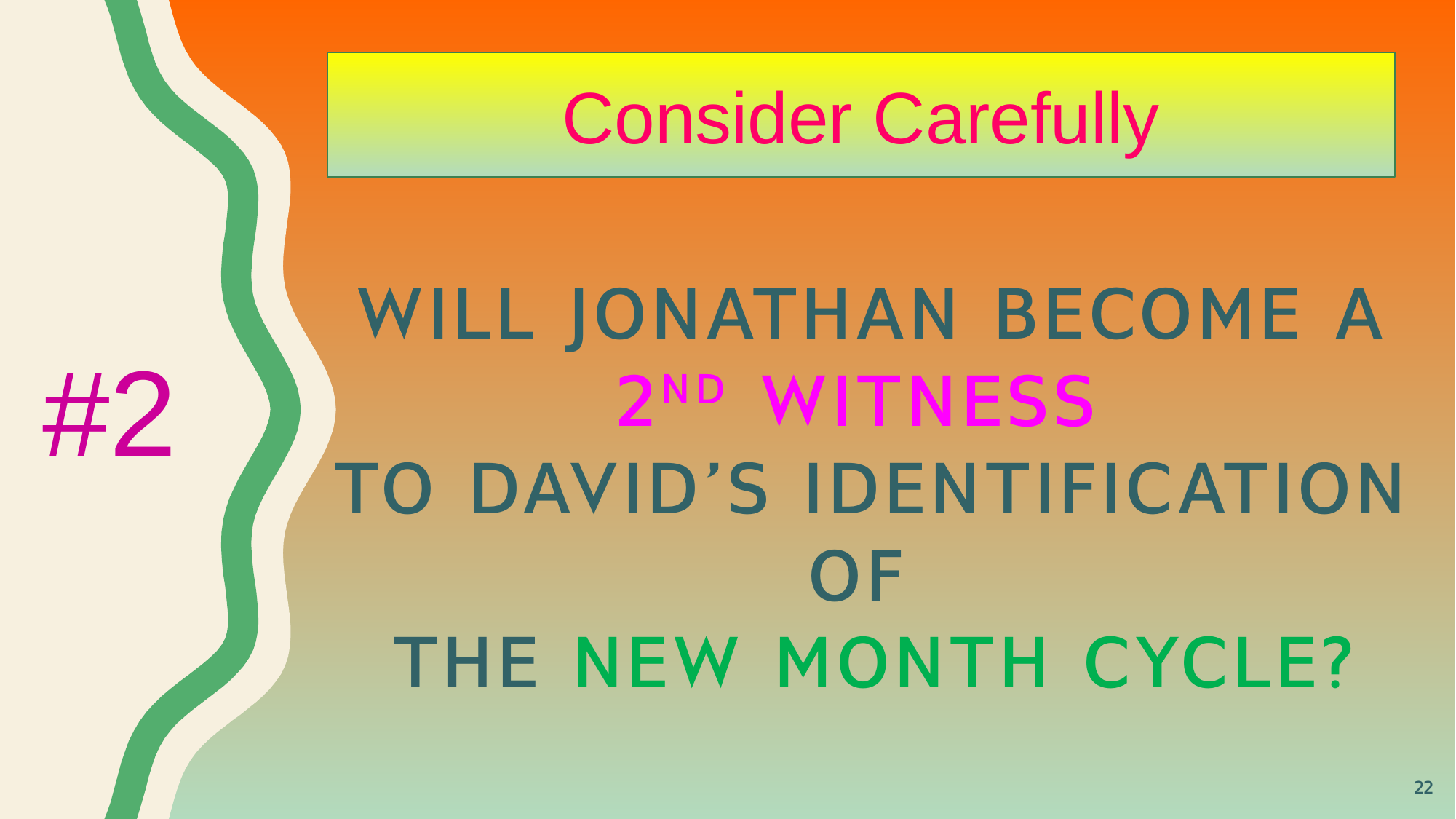

Consider Carefully
Will jonathan become a 2nd witness
to David’s identification of
the new month cycle?
#2

22